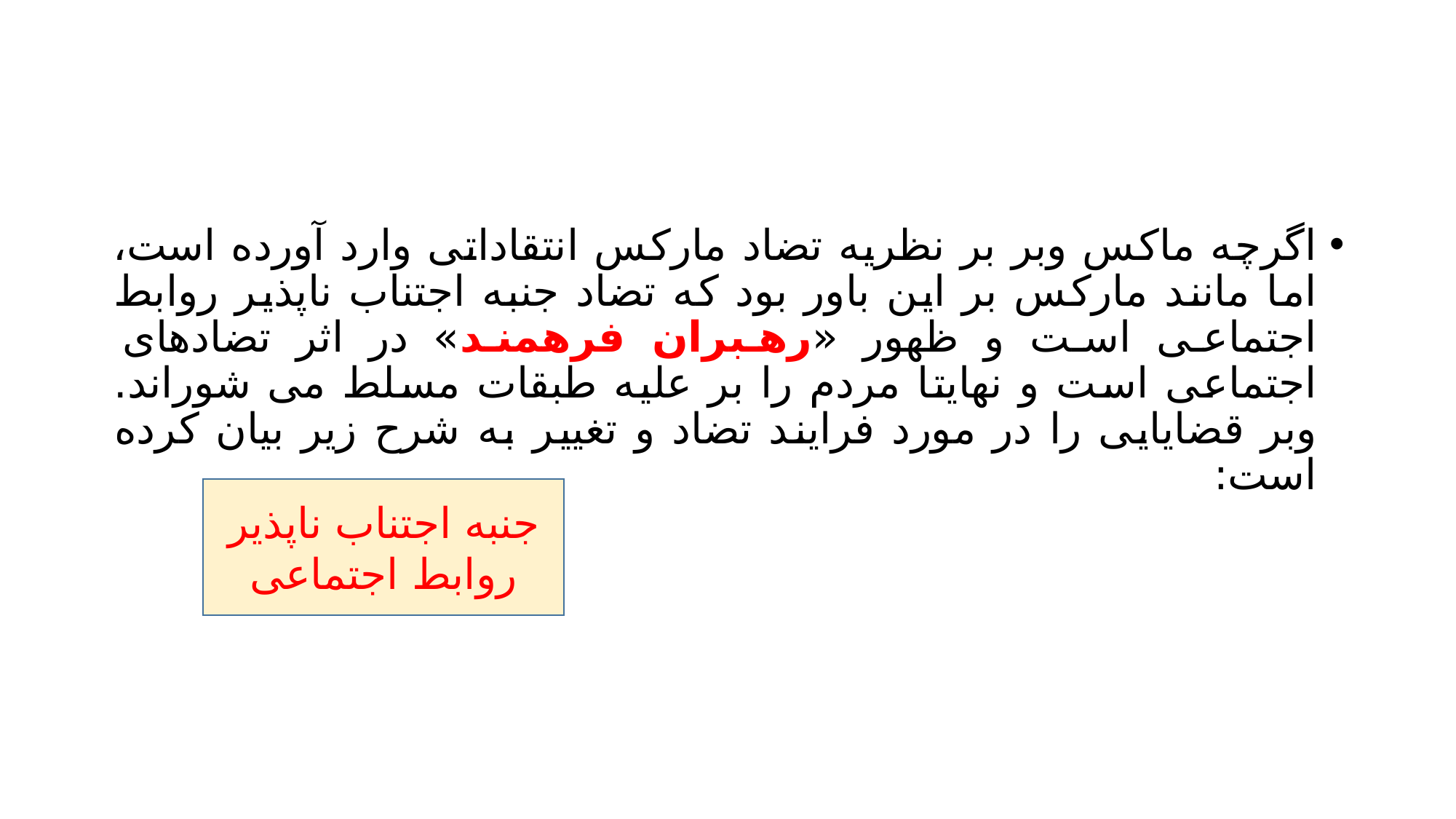

#
اگرچه ماکس وبر بر نظریه تضاد مارکس انتقاداتی وارد آورده است، اما مانند مارکس بر این باور بود که تضاد جنبه اجتناب ناپذیر روابط اجتماعی است و ظهور «رهبران فرهمند» در اثر تضادهای اجتماعی است و نهایتا مردم را بر علیه طبقات مسلط می شوراند. وبر قضایایی را در مورد فرایند تضاد و تغییر به شرح زیر بیان کرده است:
جنبه اجتناب ناپذیر روابط اجتماعی